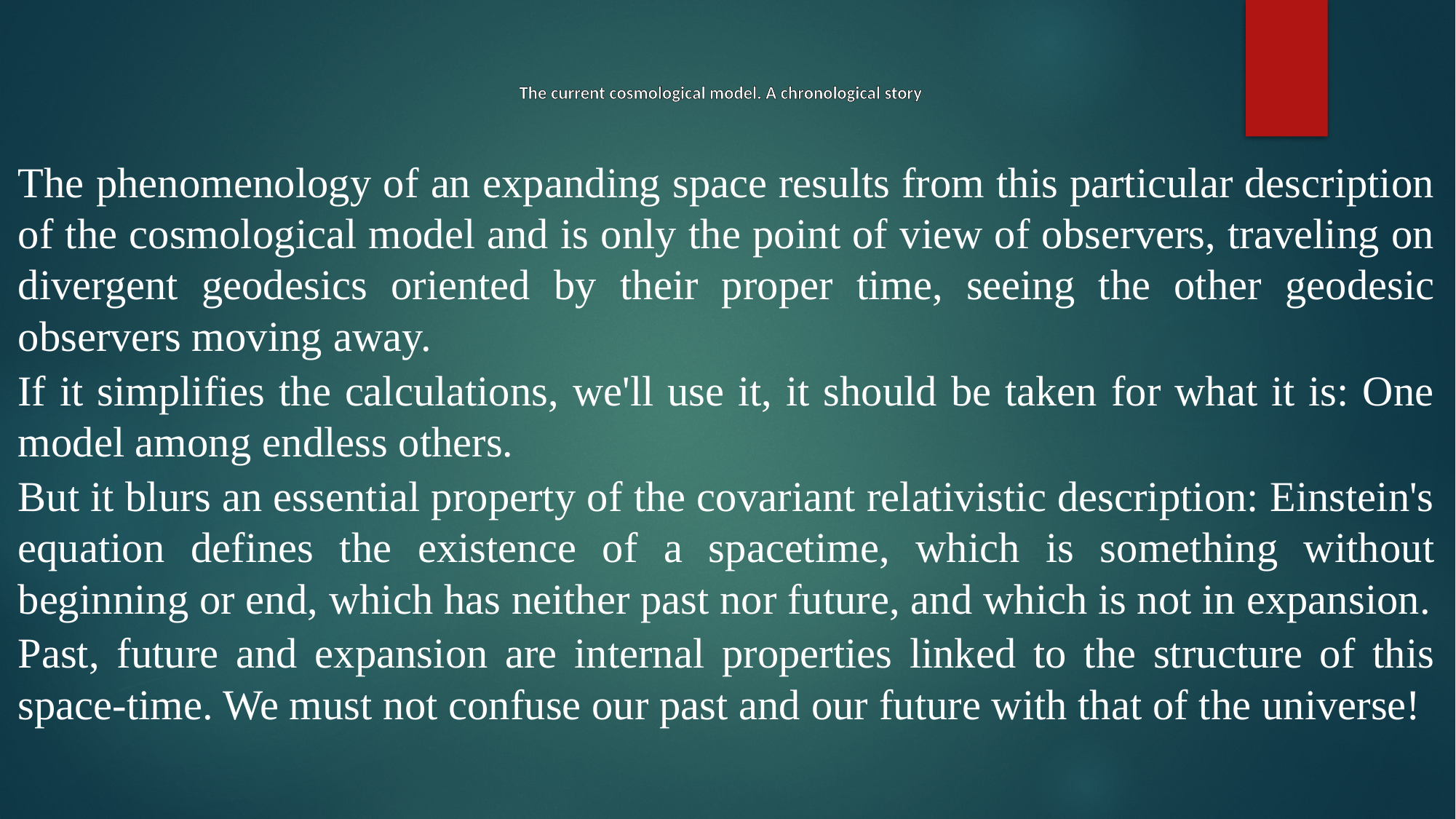

# The current cosmological model. A chronological story

The phenomenology of an expanding space results from this particular description of the cosmological model and is only the point of view of observers, traveling on divergent geodesics oriented by their proper time, seeing the other geodesic observers moving away.
If it simplifies the calculations, we'll use it, it should be taken for what it is: One model among endless others.
But it blurs an essential property of the covariant relativistic description: Einstein's equation defines the existence of a spacetime, which is something without beginning or end, which has neither past nor future, and which is not in expansion.
Past, future and expansion are internal properties linked to the structure of this space-time. We must not confuse our past and our future with that of the universe!